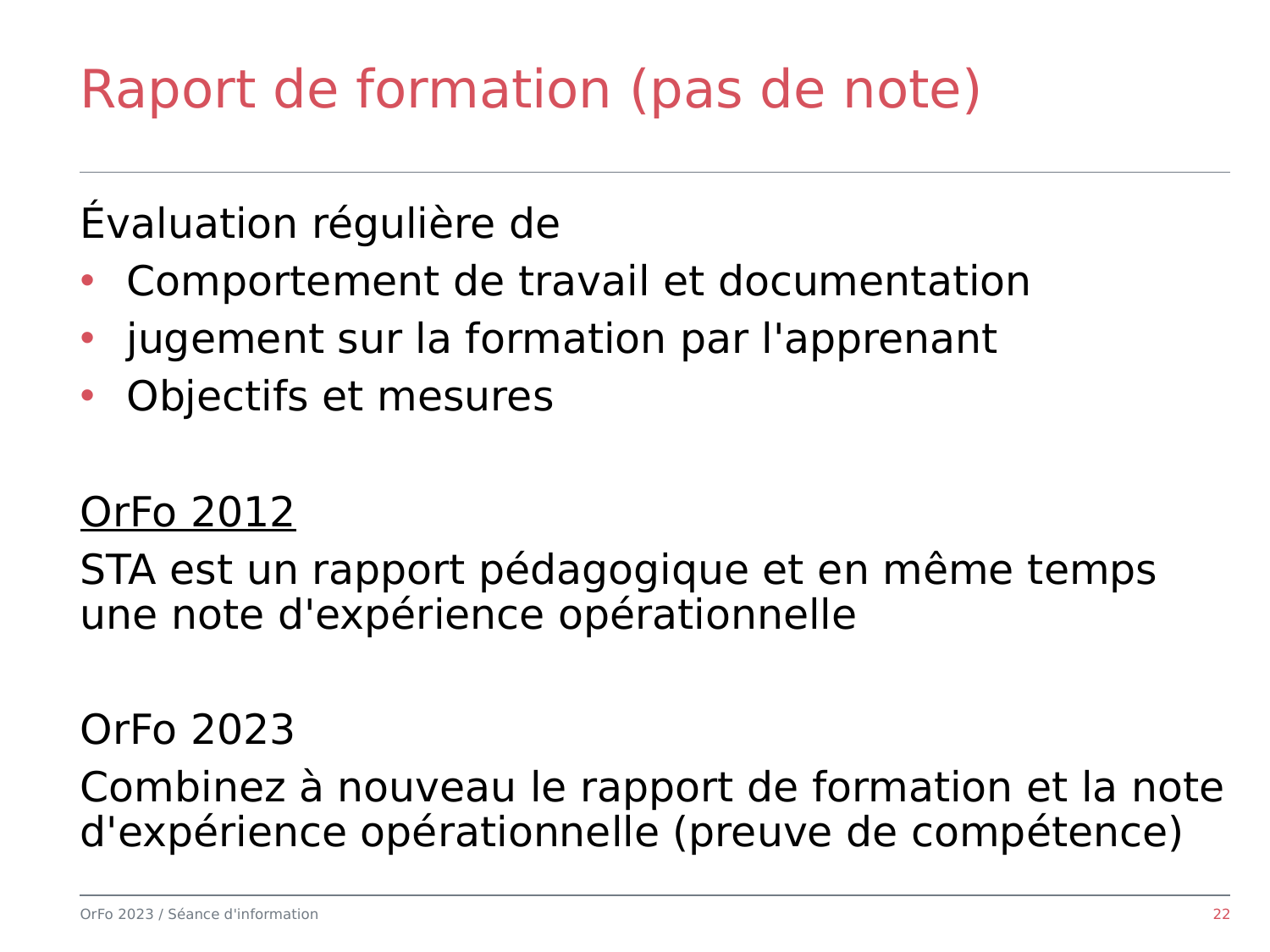

# Raport de formation (pas de note)
Évaluation régulière de
Comportement de travail et documentation
jugement sur la formation par l'apprenant
Objectifs et mesures

OrFo 2012
STA est un rapport pédagogique et en même temps une note d'expérience opérationnelle

OrFo 2023
Combinez à nouveau le rapport de formation et la note d'expérience opérationnelle (preuve de compétence)
22
OrFo 2023 / Séance d'information